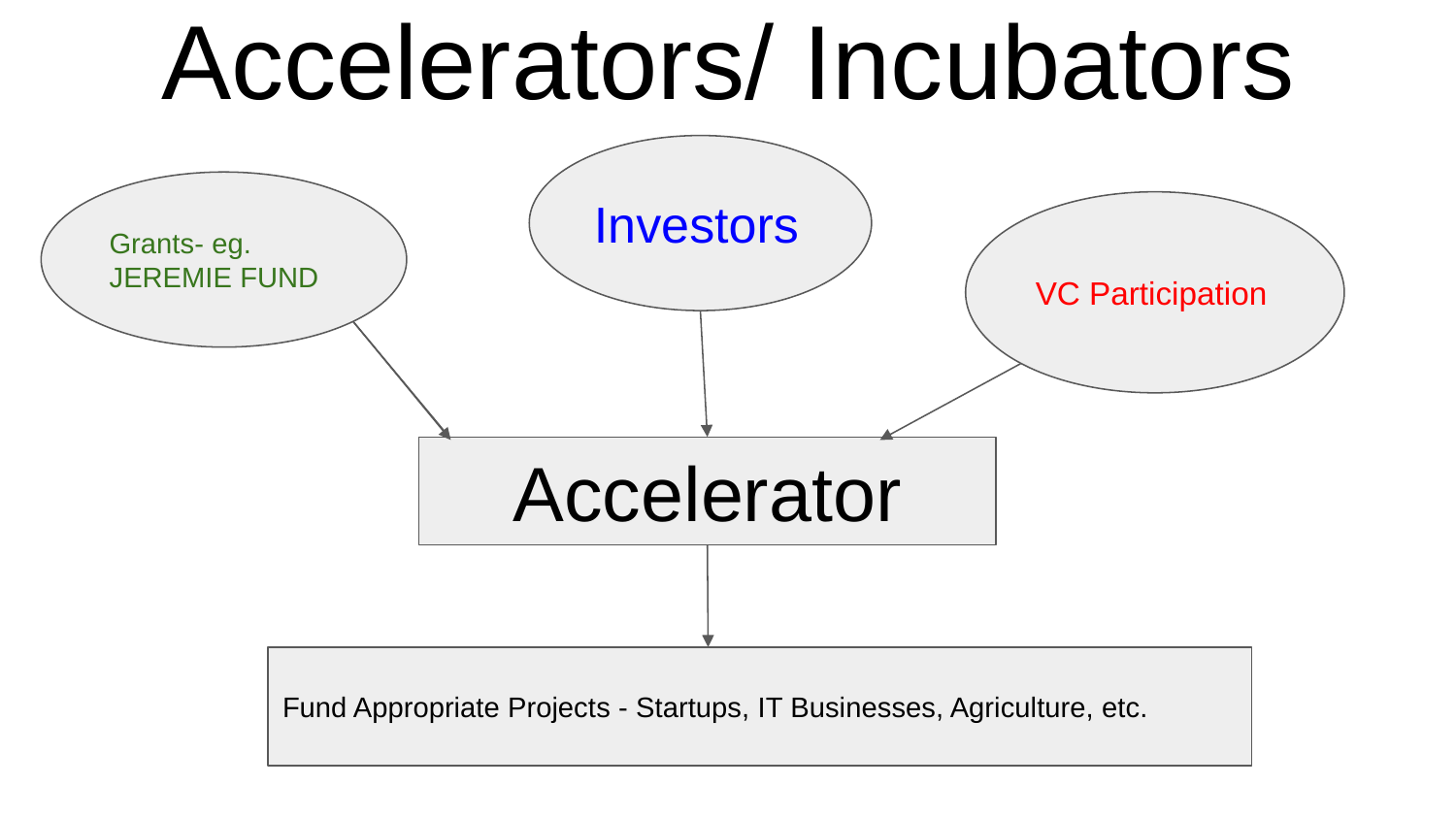

# Accelerators/ Incubators

Investors
Grants- eg. JEREMIE FUND
VC Participation
Accelerator
Fund Appropriate Projects - Startups, IT Businesses, Agriculture, etc.